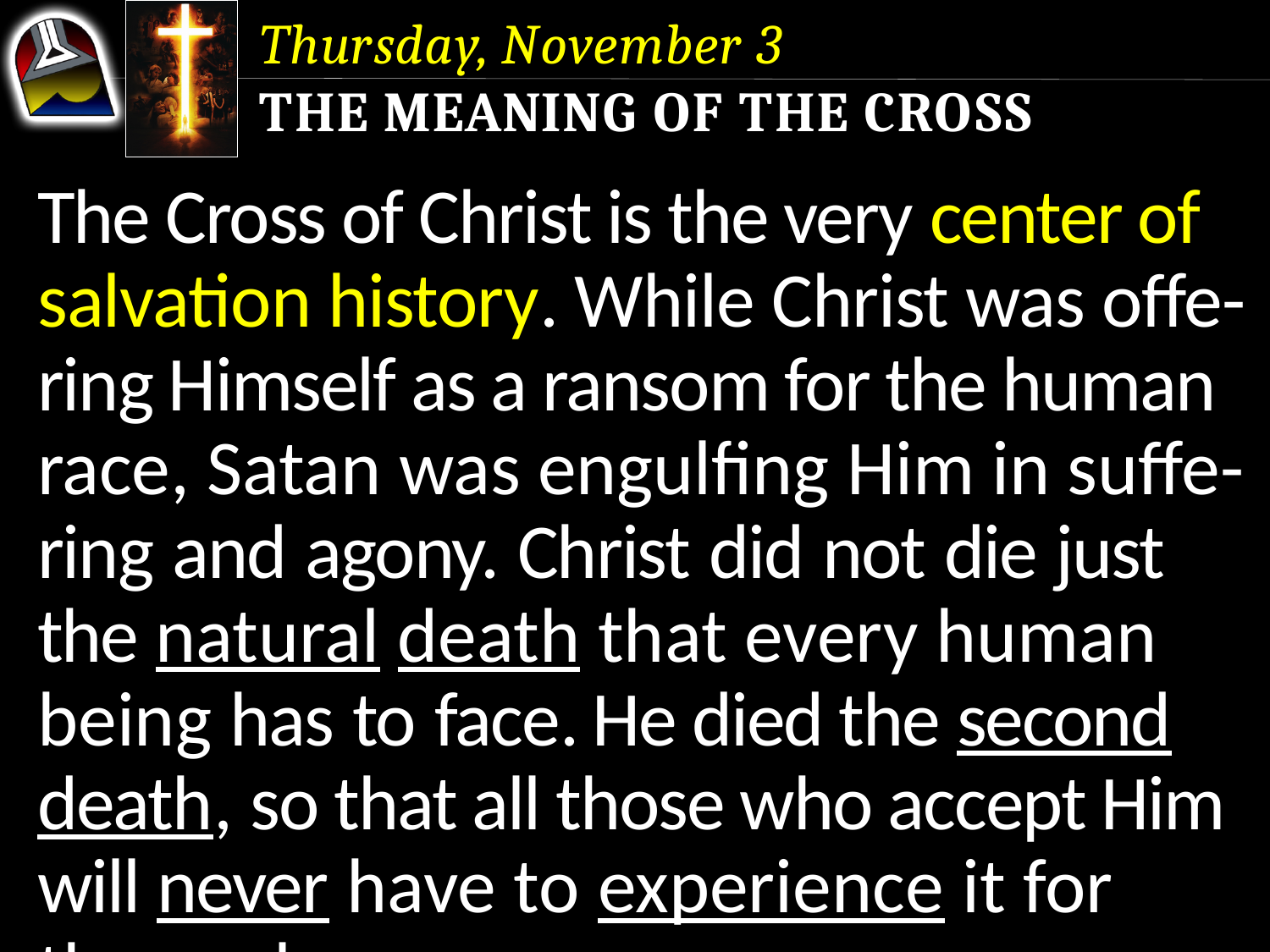

Thursday, November 3
The Meaning of the Cross
The Cross of Christ is the very center of salvation history. While Christ was offe-ring Himself as a ransom for the human race, Satan was engulfing Him in suffe-ring and agony. Christ did not die just the natural death that every human being has to face. He died the second death, so that all those who accept Him will never have to experience it for themselves.
The Cross of Christ is the very center of salvation history. While Christ was offe-ring Himself as a ransom for the human race, Satan was engulfing Him in suffe-ring and agony. Christ did not die just the natural death that every human being has to face.
The Cross of Christ is the very center of salvation history. While Christ was offe-ring Himself as a ransom for the human race, Satan was engulfing Him in suffe-ring and agony.